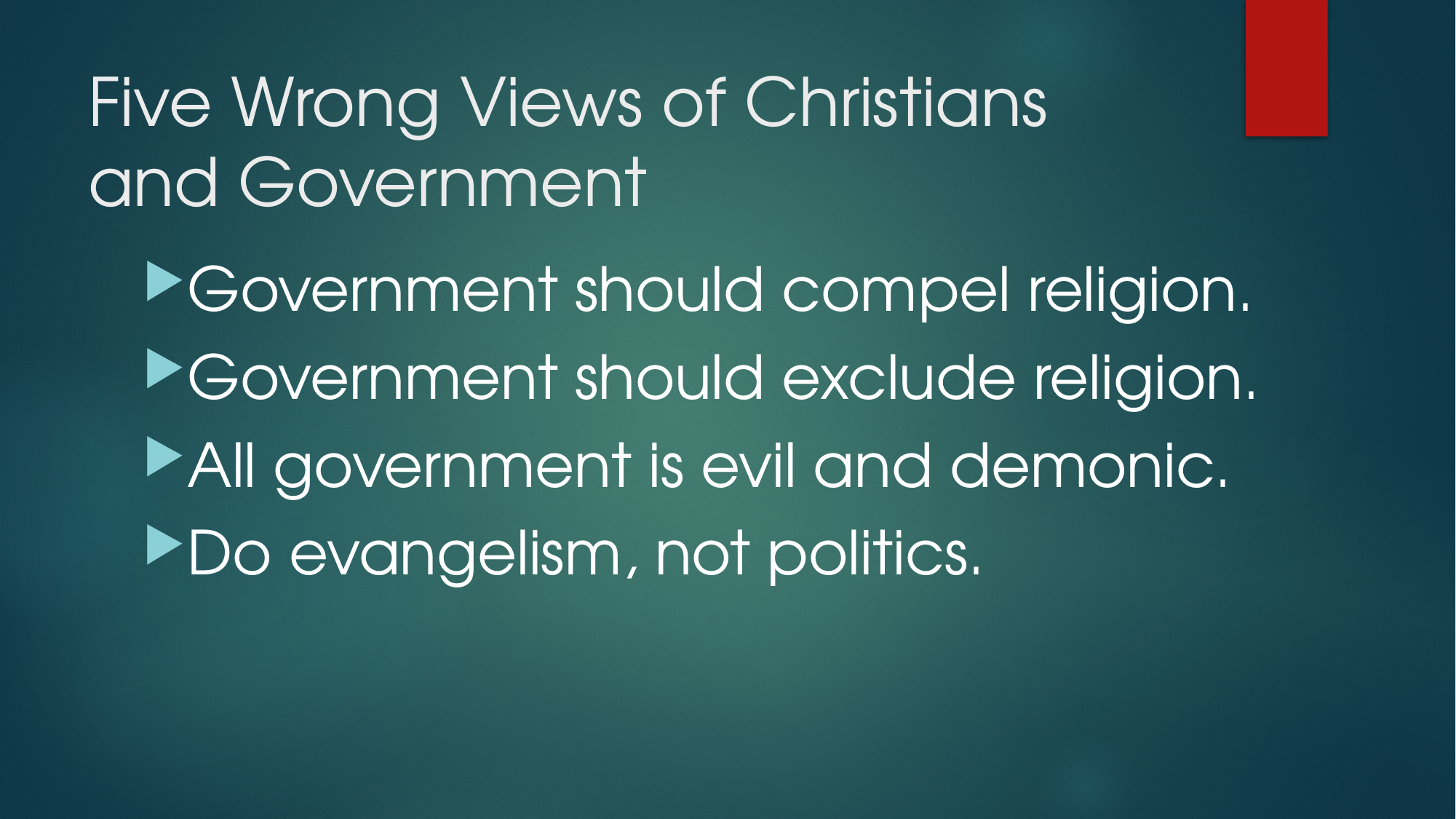

# Five Wrong Views of Christians and Government
Government should compel religion.
Government should exclude religion.
All government is evil and demonic.
Do evangelism, not politics.